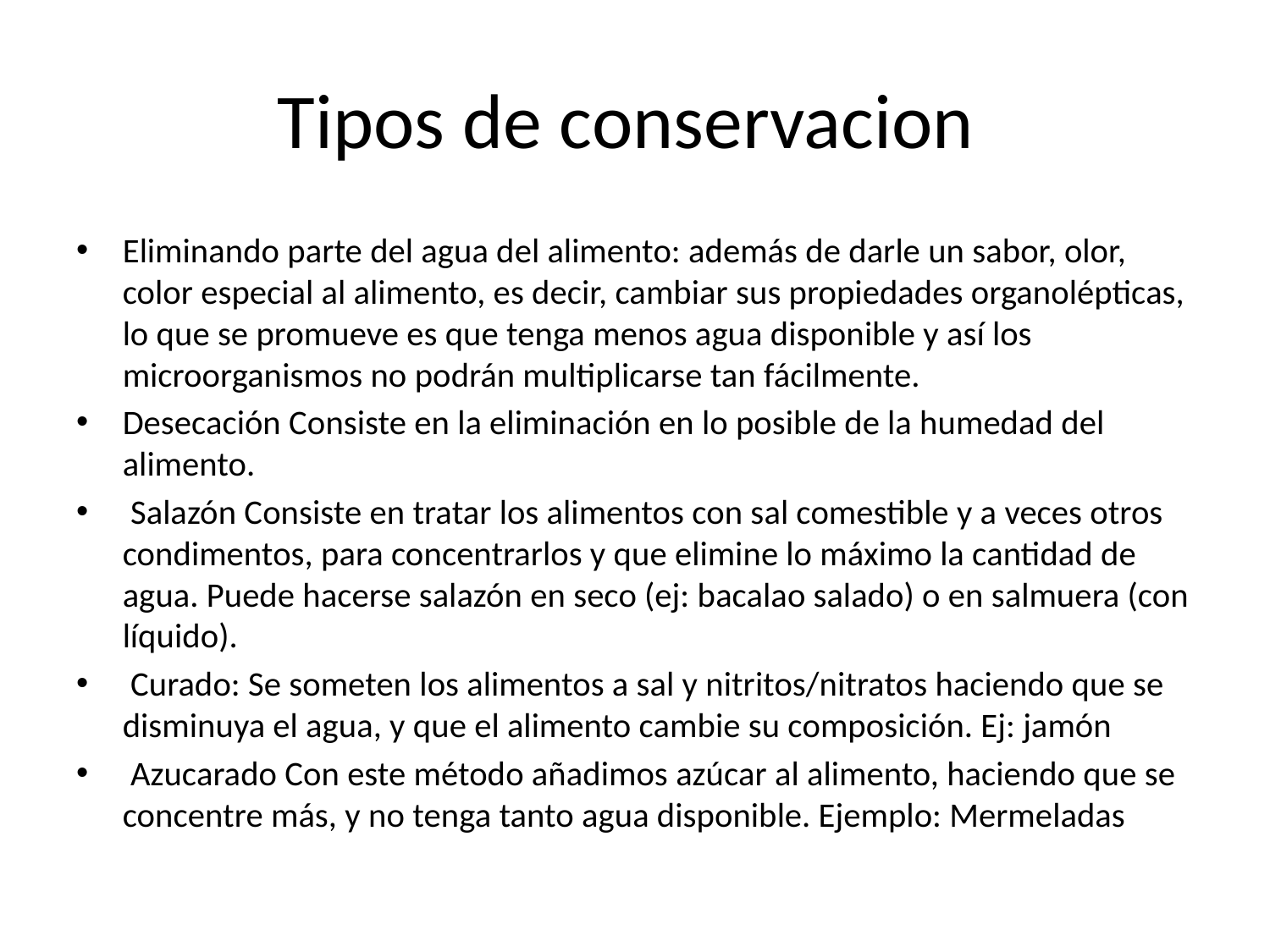

# Tipos de conservacion
Eliminando parte del agua del alimento: además de darle un sabor, olor, color especial al alimento, es decir, cambiar sus propiedades organolépticas, lo que se promueve es que tenga menos agua disponible y así los microorganismos no podrán multiplicarse tan fácilmente.
Desecación Consiste en la eliminación en lo posible de la humedad del alimento.
 Salazón Consiste en tratar los alimentos con sal comestible y a veces otros condimentos, para concentrarlos y que elimine lo máximo la cantidad de agua. Puede hacerse salazón en seco (ej: bacalao salado) o en salmuera (con líquido).
 Curado: Se someten los alimentos a sal y nitritos/nitratos haciendo que se disminuya el agua, y que el alimento cambie su composición. Ej: jamón
 Azucarado Con este método añadimos azúcar al alimento, haciendo que se concentre más, y no tenga tanto agua disponible. Ejemplo: Mermeladas